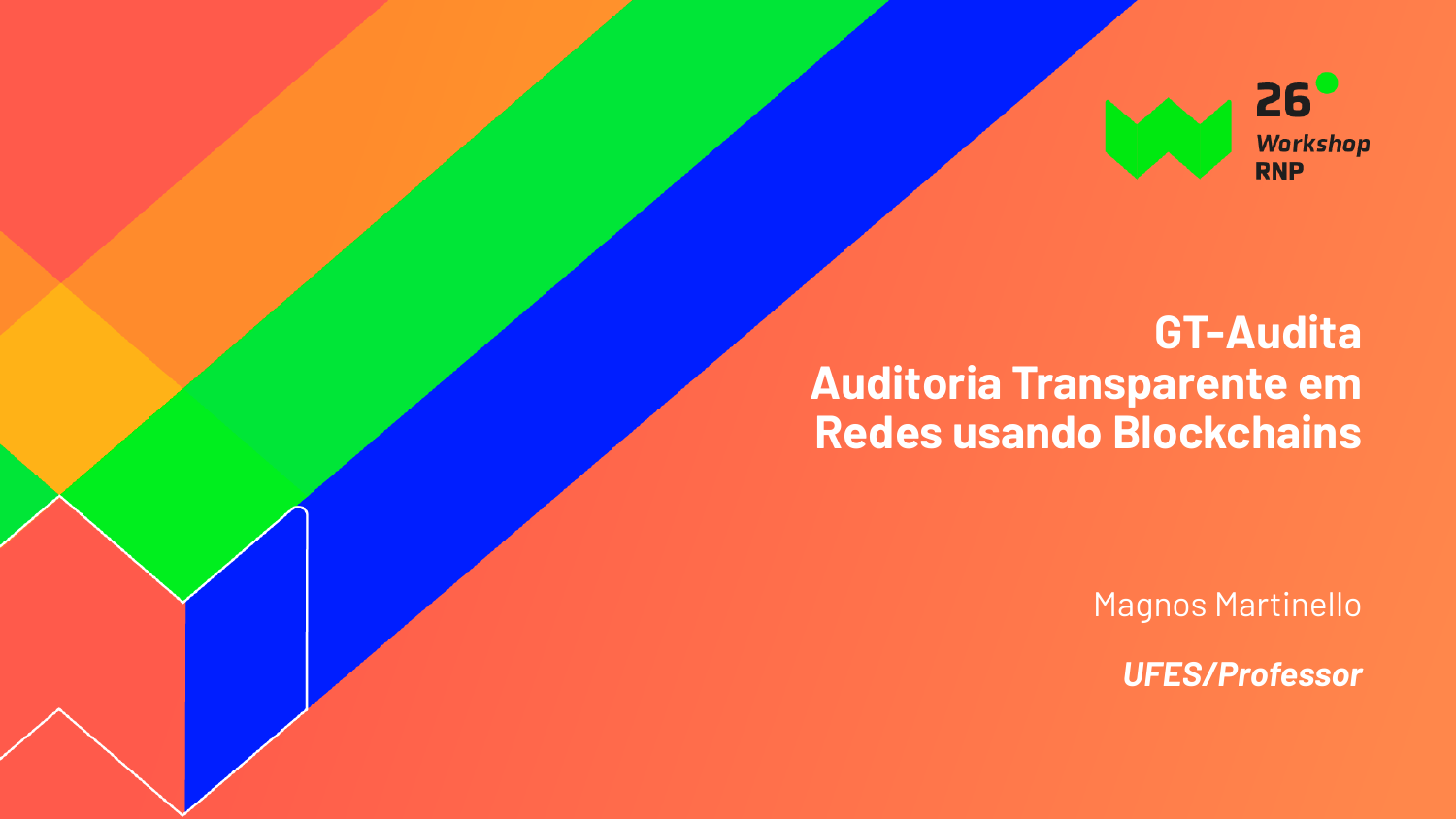

# GT-Audita Auditoria Transparente em Redes usando Blockchains
Magnos Martinello
UFES/Professor